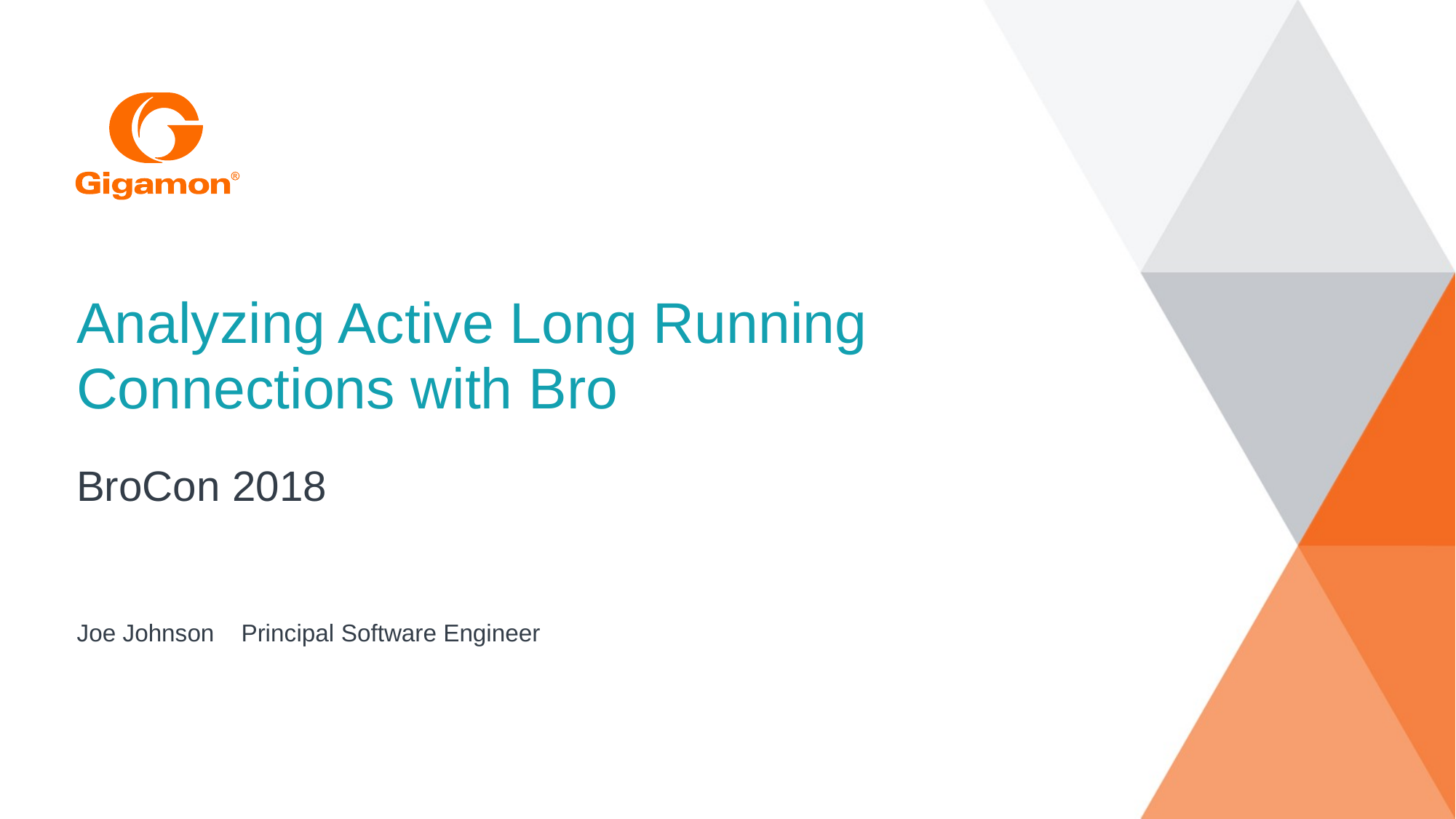

# Analyzing Active Long Running Connections with Bro
BroCon 2018
Joe Johnson    Principal Software Engineer